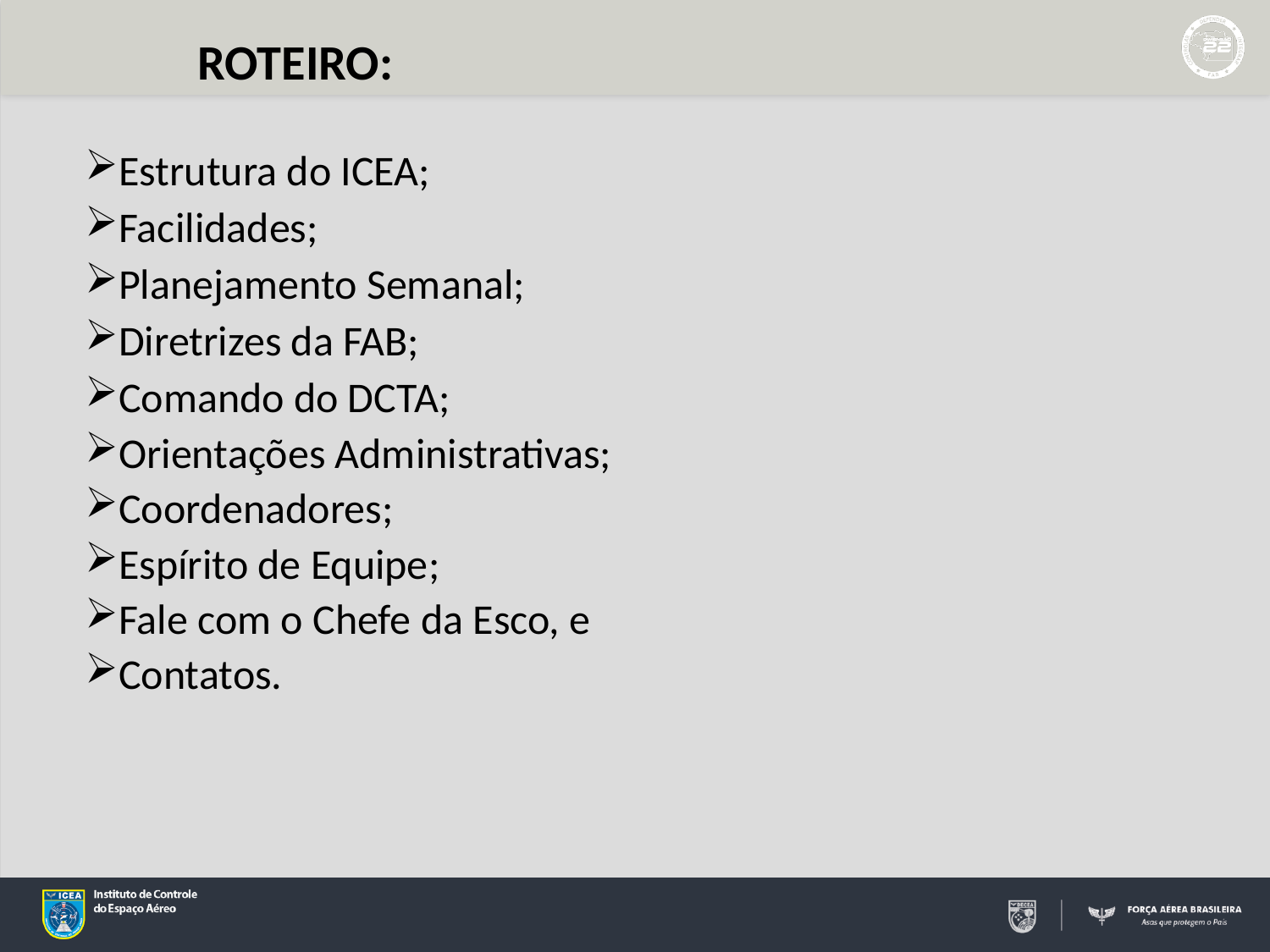

ROTEIRO:

Estrutura do ICEA;
Facilidades;
Planejamento Semanal;
Diretrizes da FAB;
Comando do DCTA;
Orientações Administrativas;
Coordenadores;
Espírito de Equipe;
Fale com o Chefe da Esco, e
Contatos.